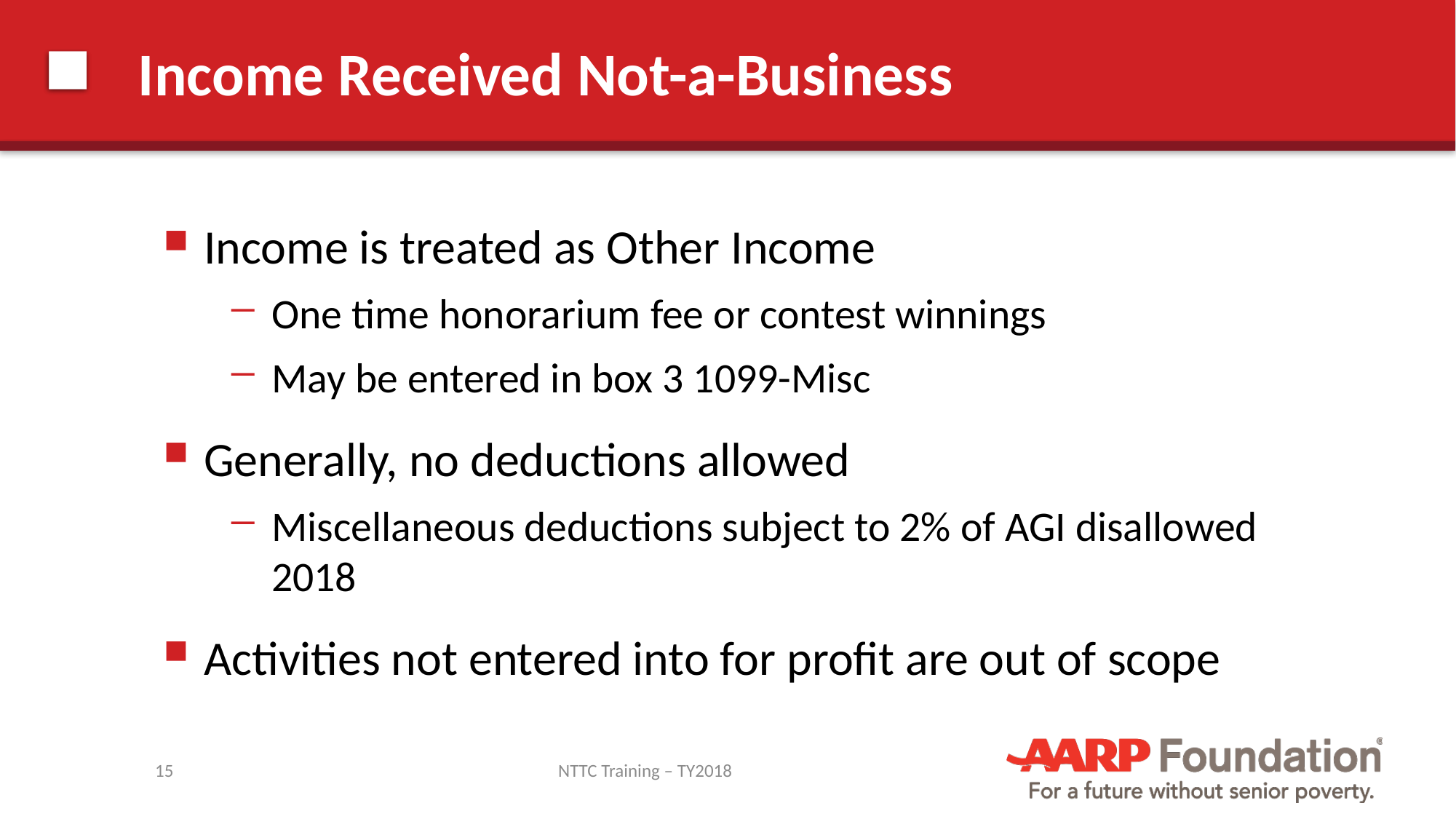

# Income Received Not-a-Business
Income is treated as Other Income
One time honorarium fee or contest winnings
May be entered in box 3 1099-Misc
Generally, no deductions allowed
Miscellaneous deductions subject to 2% of AGI disallowed 2018
Activities not entered into for profit are out of scope
15
NTTC Training – TY2018